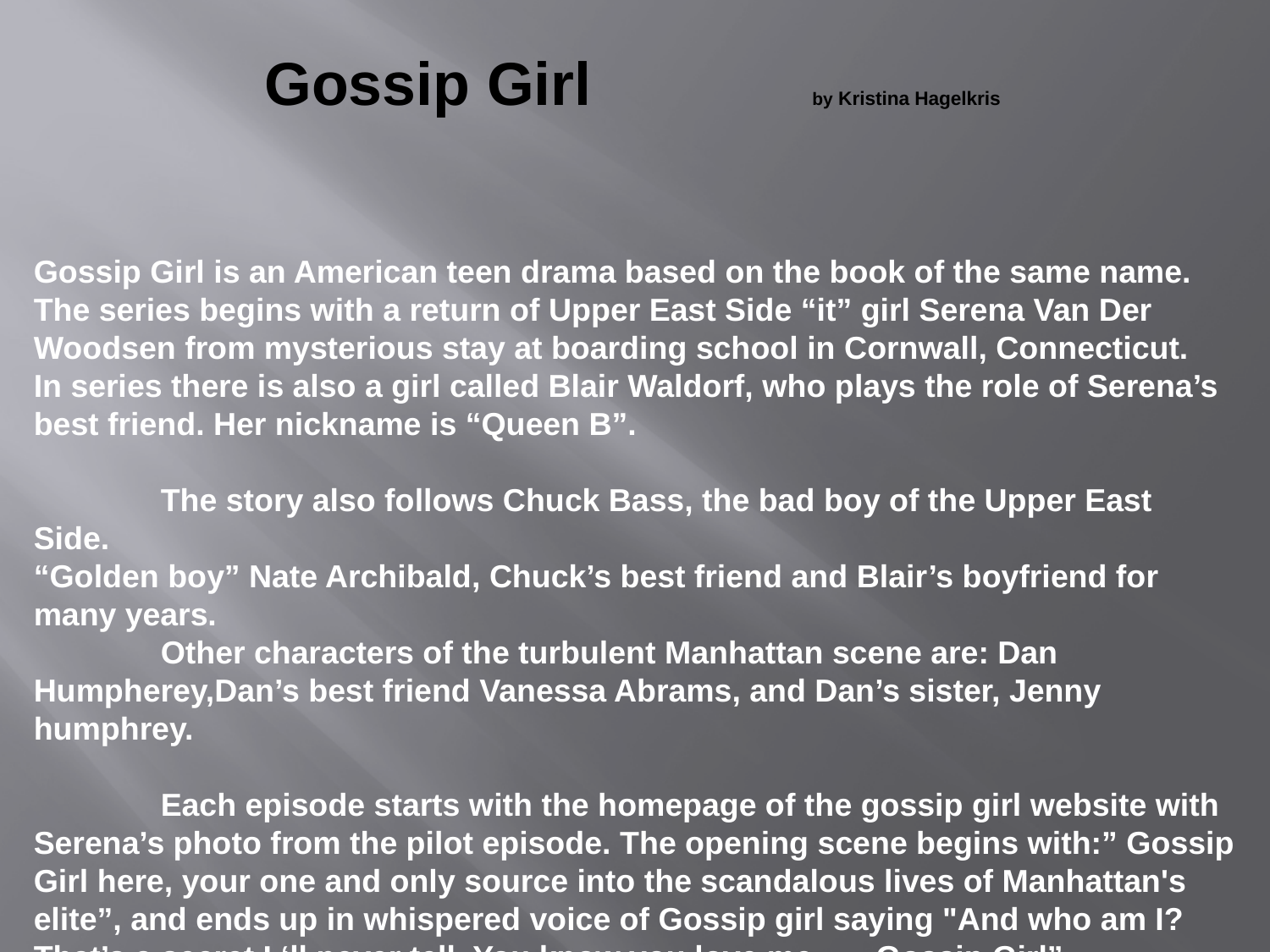

# Gossip Girl             by Kristina Hagelkris

Gossip Girl is an American teen drama based on the book of the same name. The series begins with a return of Upper East Side “it” girl Serena Van Der Woodsen from mysterious stay at boarding school in Cornwall, Connecticut.
In series there is also a girl called Blair Waldorf, who plays the role of Serena’s best friend. Her nickname is “Queen B”.

	The story also follows Chuck Bass, the bad boy of the Upper East Side.
“Golden boy” Nate Archibald, Chuck’s best friend and Blair’s boyfriend for many years.
	Other characters of the turbulent Manhattan scene are: Dan Humpherey,Dan’s best friend Vanessa Abrams, and Dan’s sister, Jenny humphrey.

	Each episode starts with the homepage of the gossip girl website with Serena’s photo from the pilot episode. The opening scene begins with:” Gossip Girl here, your one and only source into the scandalous lives of Manhattan's elite”, and ends up in whispered voice of Gossip girl saying "And who am I? That’s a secret I ‘ll never tell. You know you love me……Gossip Girl”.